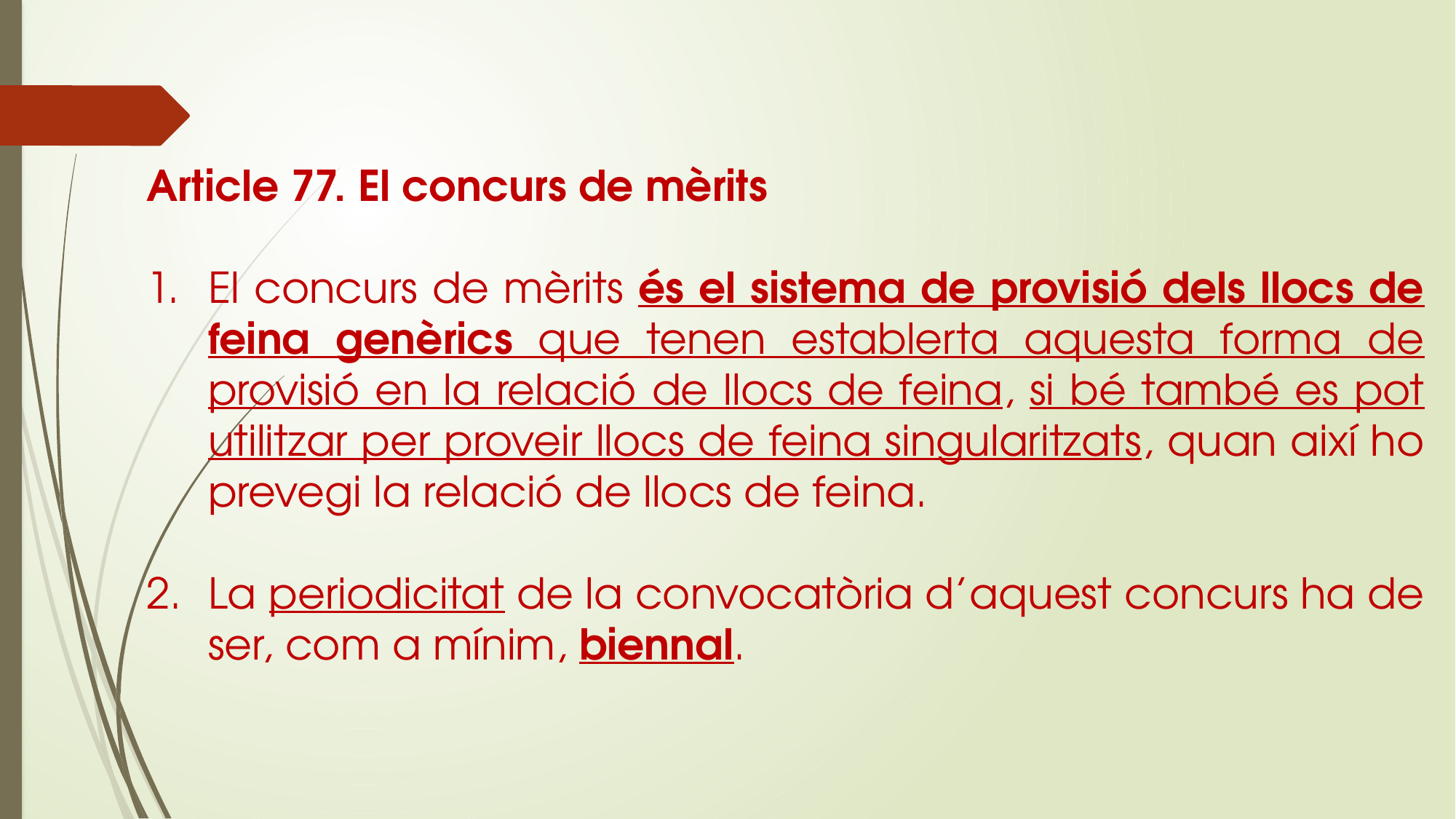

Article 77. El concurs de mèrits

El concurs de mèrits és el sistema de provisió dels llocs de feina genèrics que tenen establerta aquesta forma de provisió en la relació de llocs de feina, si bé també es pot utilitzar per proveir llocs de feina singularitzats, quan així ho prevegi la relació de llocs de feina.

La periodicitat de la convocatòria d’aquest concurs ha de ser, com a mínim, biennal.